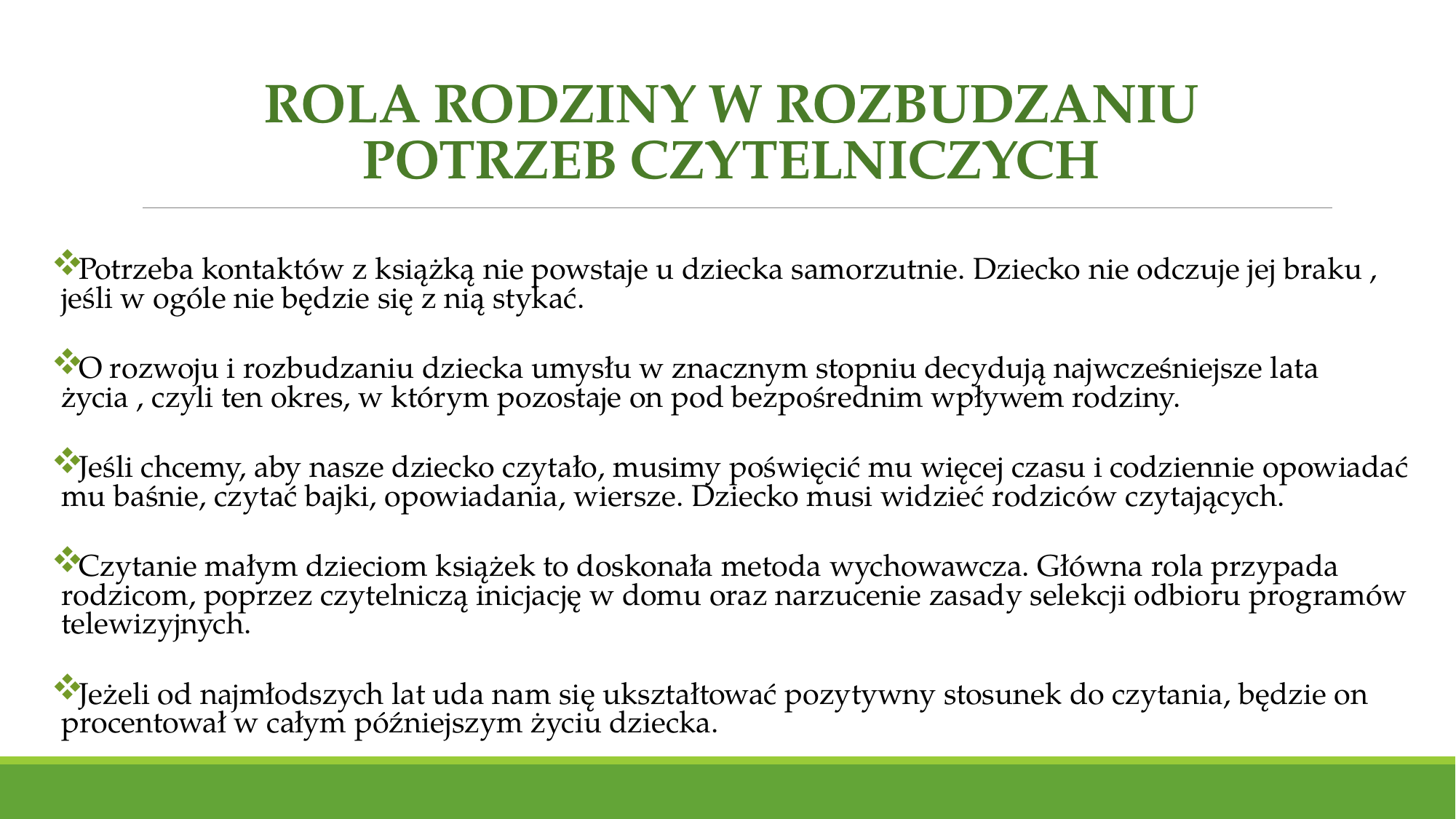

# ROLA RODZINY W ROZBUDZANIU POTRZEB CZYTELNICZYCH

Potrzeba kontaktów z książką nie powstaje u dziecka samorzutnie. Dziecko nie odczuje jej braku , jeśli w ogóle nie będzie się z nią stykać.

O rozwoju i rozbudzaniu dziecka umysłu w znacznym stopniu decydują najwcześniejsze lata życia , czyli ten okres, w którym pozostaje on pod bezpośrednim wpływem rodziny.

Jeśli chcemy, aby nasze dziecko czytało, musimy poświęcić mu więcej czasu i codziennie opowiadać mu baśnie, czytać bajki, opowiadania, wiersze. Dziecko musi widzieć rodziców czytających.

Czytanie małym dzieciom książek to doskonała metoda wychowawcza. Główna rola przypada rodzicom, poprzez czytelniczą inicjację w domu oraz narzucenie zasady selekcji odbioru programów telewizyjnych.

Jeżeli od najmłodszych lat uda nam się ukształtować pozytywny stosunek do czytania, będzie on procentował w całym późniejszym życiu dziecka.